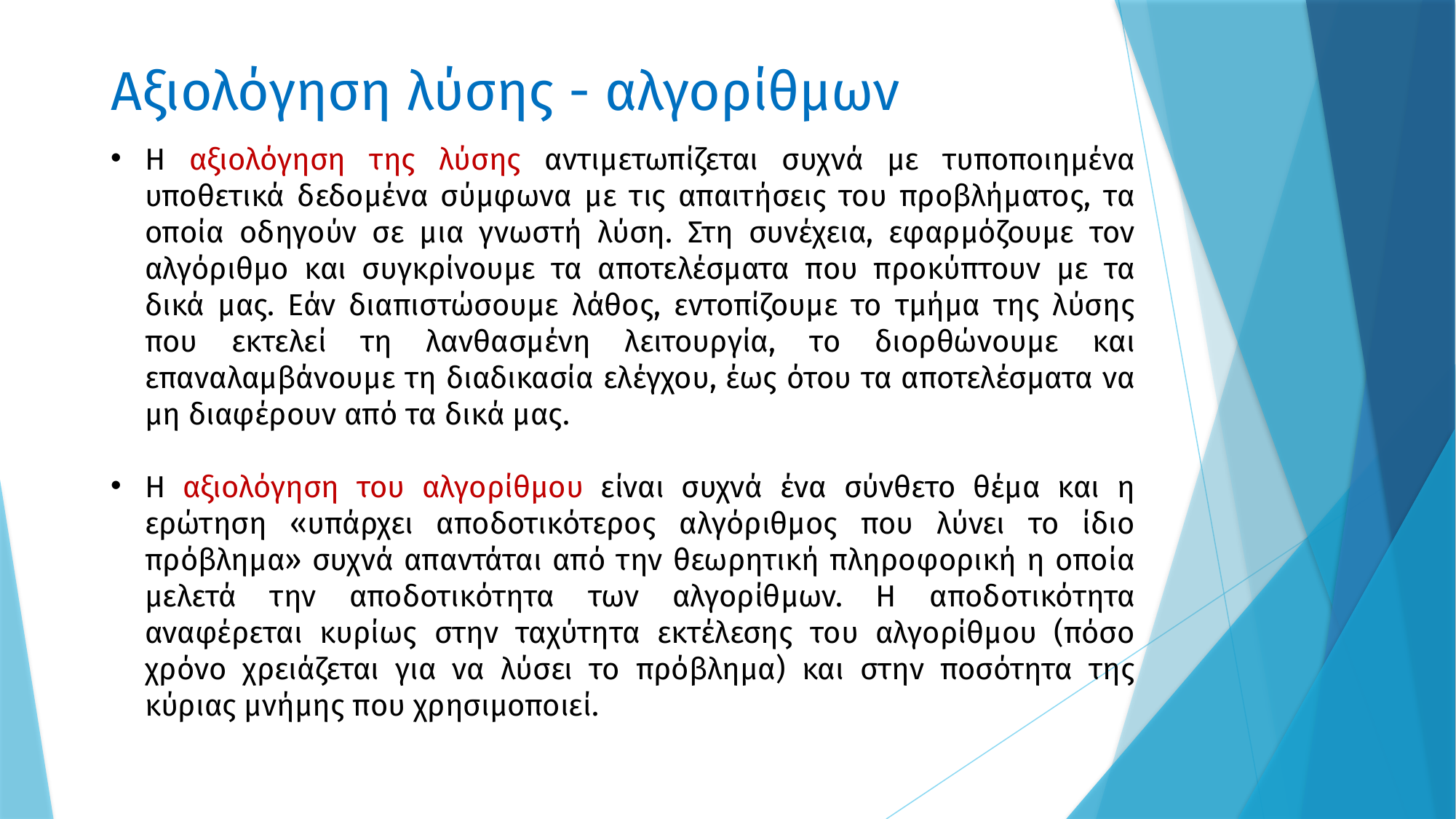

# Αξιολόγηση λύσης - αλγορίθμων
Η αξιολόγηση της λύσης αντιμετωπίζεται συχνά με τυποποιημένα υποθετικά δεδομένα σύμφωνα με τις απαιτήσεις του προβλήματος, τα οποία οδηγούν σε μια γνωστή λύση. Στη συνέχεια, εφαρμόζουμε τον αλγόριθμο και συγκρίνουμε τα αποτελέσματα που προκύπτουν με τα δικά μας. Εάν διαπιστώσουμε λάθος, εντοπίζουμε το τμήμα της λύσης που εκτελεί τη λανθασμένη λειτουργία, το διορθώνουμε και επαναλαμβάνουμε τη διαδικασία ελέγχου, έως ότου τα αποτελέσματα να μη διαφέρουν από τα δικά μας.

Η αξιολόγηση του αλγορίθμου είναι συχνά ένα σύνθετο θέμα και η ερώτηση «υπάρχει αποδοτικότερος αλγόριθμος που λύνει το ίδιο πρόβλημα» συχνά απαντάται από την θεωρητική πληροφορική η οποία μελετά την αποδοτικότητα των αλγορίθμων. Η αποδοτικότητα αναφέρεται κυρίως στην ταχύτητα εκτέλεσης του αλγορίθμου (πόσο χρόνο χρειάζεται για να λύσει το πρόβλημα) και στην ποσότητα της κύριας μνήμης που χρησιμοποιεί.